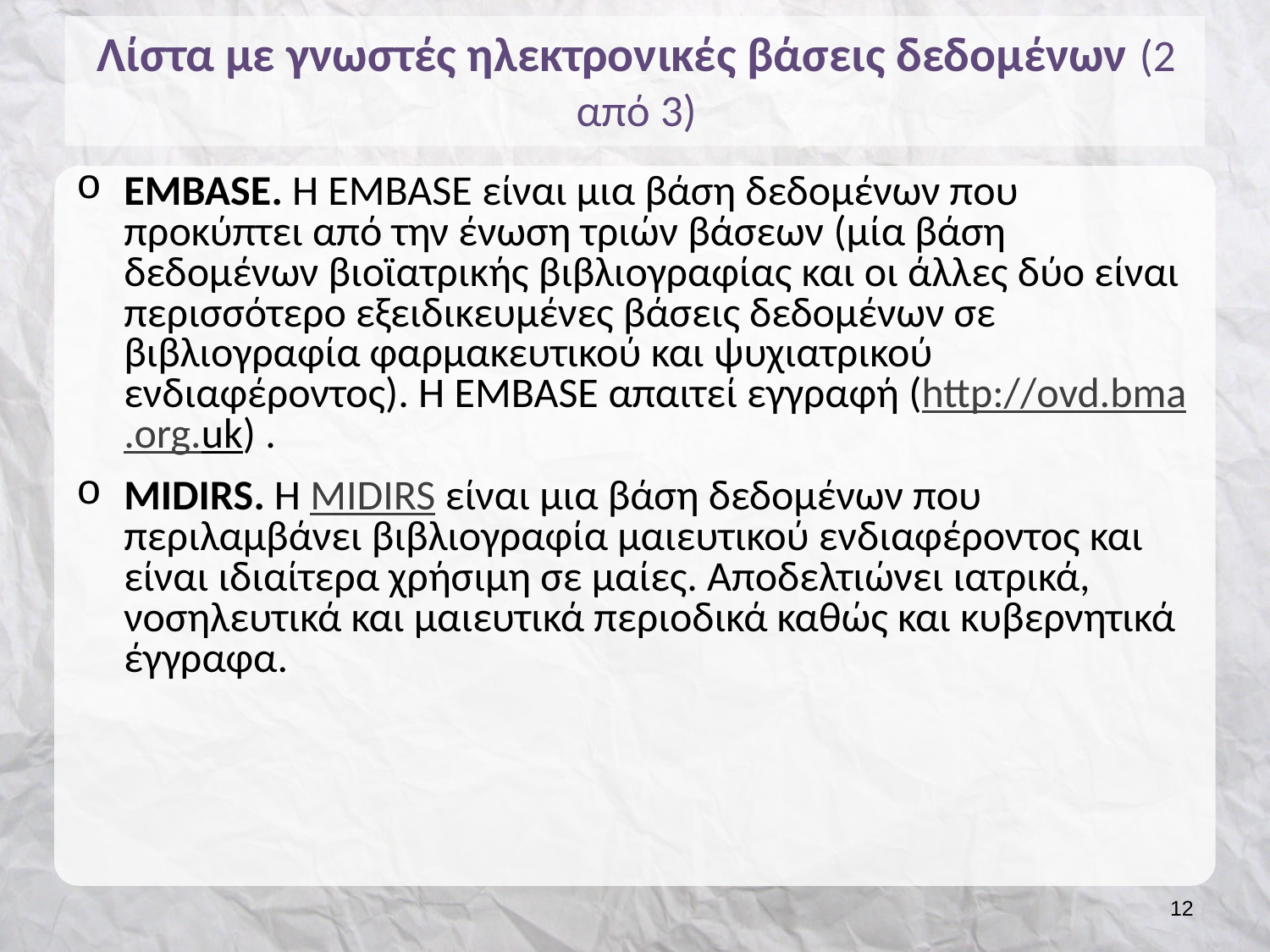

# Λίστα με γνωστές ηλεκτρονικές βάσεις δεδομένων (2 από 3)
EMBASE. H EMBASE είναι μια βάση δεδομένων που προκύπτει από την ένωση τριών βάσεων (μία βάση δεδομένων βιοϊατρικής βιβλιογραφίας και οι άλλες δύο είναι περισσότερο εξειδικευμένες βάσεις δεδομένων σε βιβλιογραφία φαρμακευτικού και ψυχιατρικού ενδιαφέροντος). Η EMBASE απαιτεί εγγραφή (http://ovd.bma.org.uk) .
MIDIRS. H MIDIRS είναι μια βάση δεδομένων που περιλαμβάνει βιβλιογραφία μαιευτικού ενδιαφέροντος και είναι ιδιαίτερα χρήσιμη σε μαίες. Αποδελτιώνει ιατρικά, νοσηλευτικά και μαιευτικά περιοδικά καθώς και κυβερνητικά έγγραφα.
12